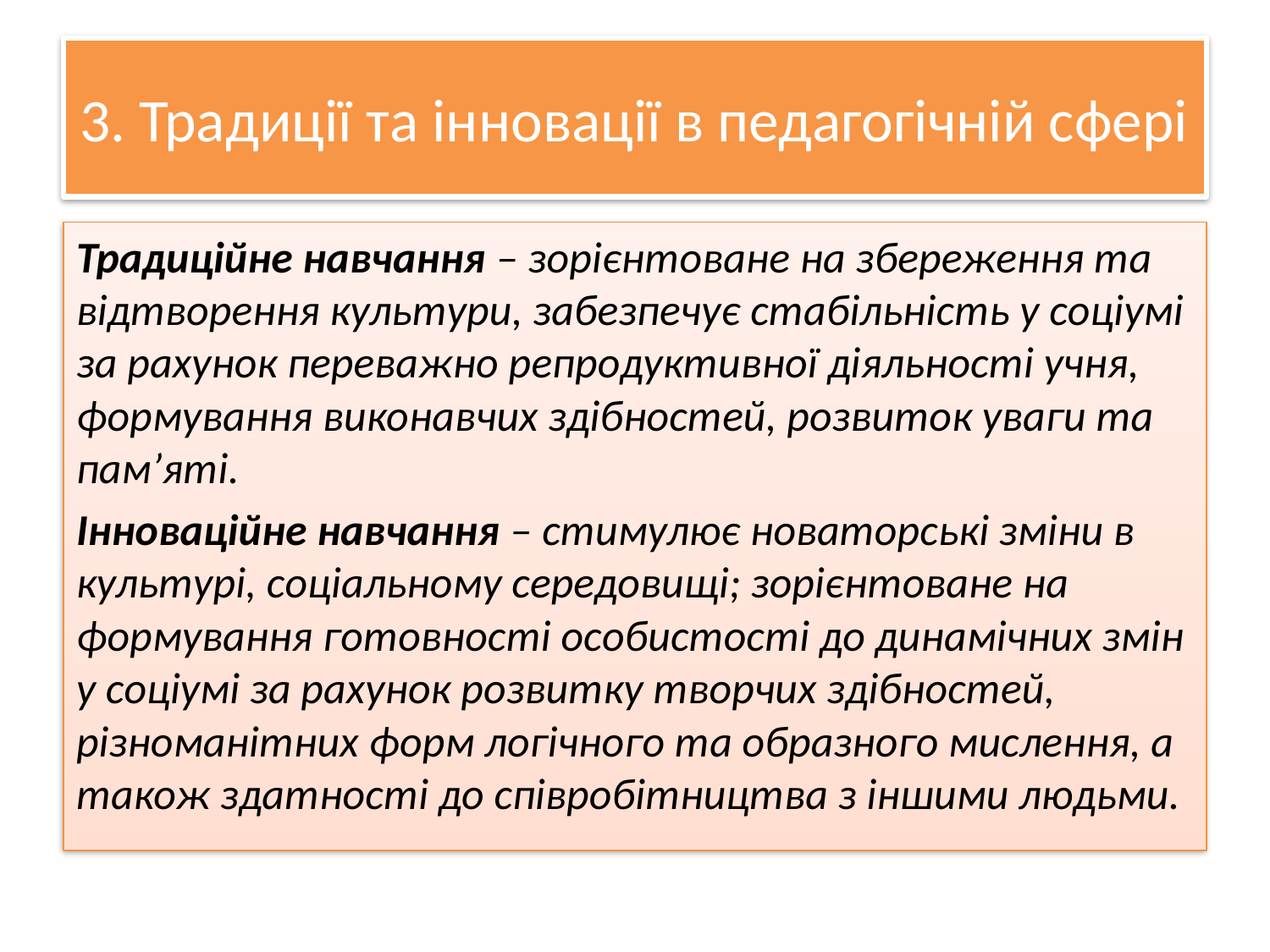

# 3. Традиції та інновації в педагогічній сфері
Традиційне навчання – зорієнтоване на збереження та відтворення культури, забезпечує стабільність у соціумі за рахунок переважно репродуктивної діяльності учня, формування виконавчих здібностей, розвиток уваги та пам’яті.
Інноваційне навчання – стимулює новаторські зміни в культурі, соціальному середовищі; зорієнтоване на формування готовності особистості до динамічних змін у соціумі за рахунок розвитку творчих здібностей, різноманітних форм логічного та образного мислення, а також здатності до співробітництва з іншими людьми.